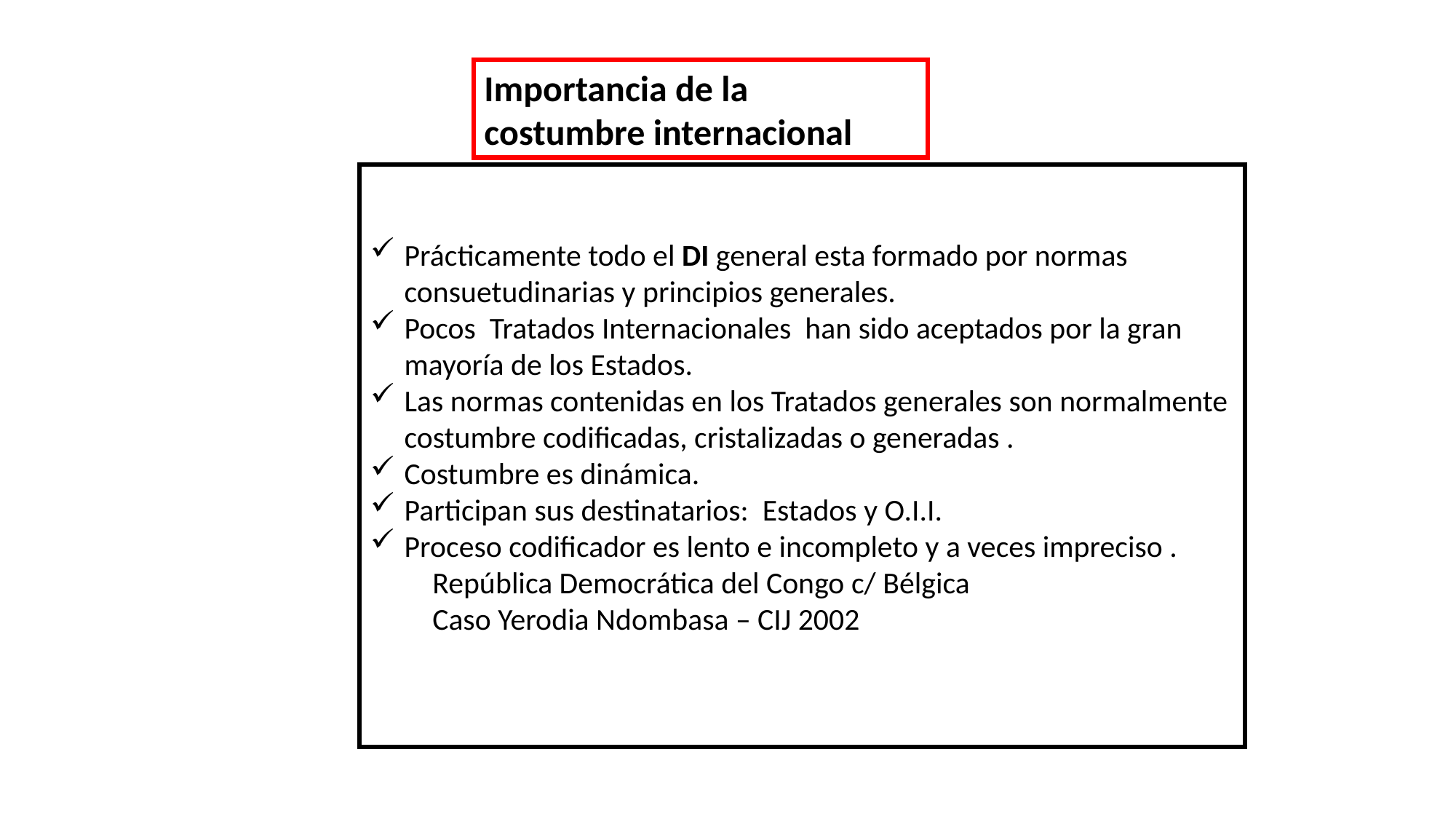

Importancia de la costumbre internacional

Prácticamente todo el DI general esta formado por normas consuetudinarias y principios generales.
Pocos  Tratados Internacionales  han sido aceptados por la gran mayoría de los Estados.
Las normas contenidas en los Tratados generales son normalmente costumbre codificadas, cristalizadas o generadas .
Costumbre es dinámica.
Participan sus destinatarios:  Estados y O.I.I.
Proceso codificador es lento e incompleto y a veces impreciso .
         República Democrática del Congo c/ Bélgica
         Caso Yerodia Ndombasa – CIJ 2002